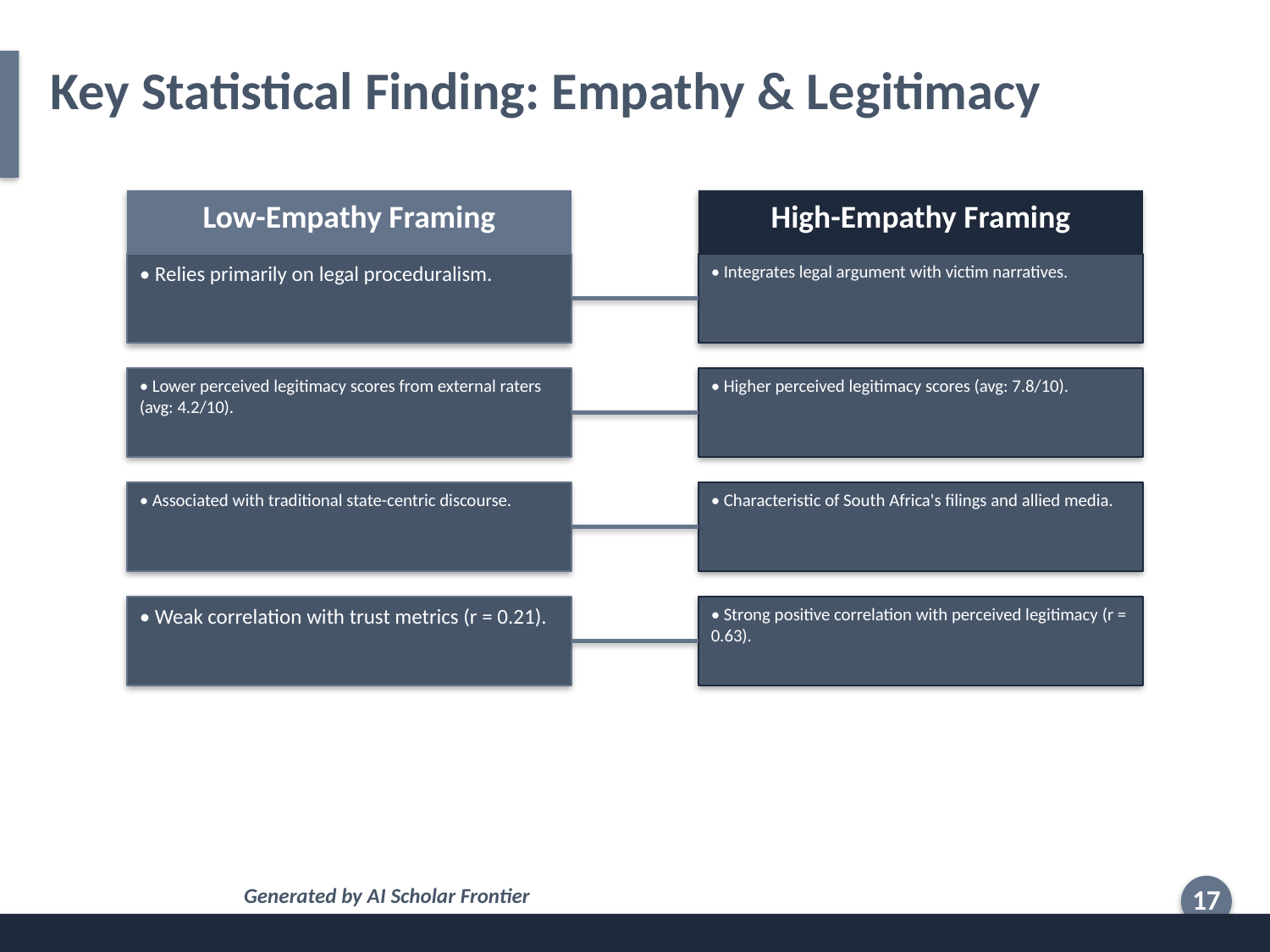

Key Statistical Finding: Empathy & Legitimacy
Low-Empathy Framing
High-Empathy Framing
• Relies primarily on legal proceduralism.
• Integrates legal argument with victim narratives.
• Lower perceived legitimacy scores from external raters (avg: 4.2/10).
• Higher perceived legitimacy scores (avg: 7.8/10).
• Associated with traditional state-centric discourse.
• Characteristic of South Africa's filings and allied media.
• Weak correlation with trust metrics (r = 0.21).
• Strong positive correlation with perceived legitimacy (r = 0.63).
Generated by AI Scholar Frontier

17